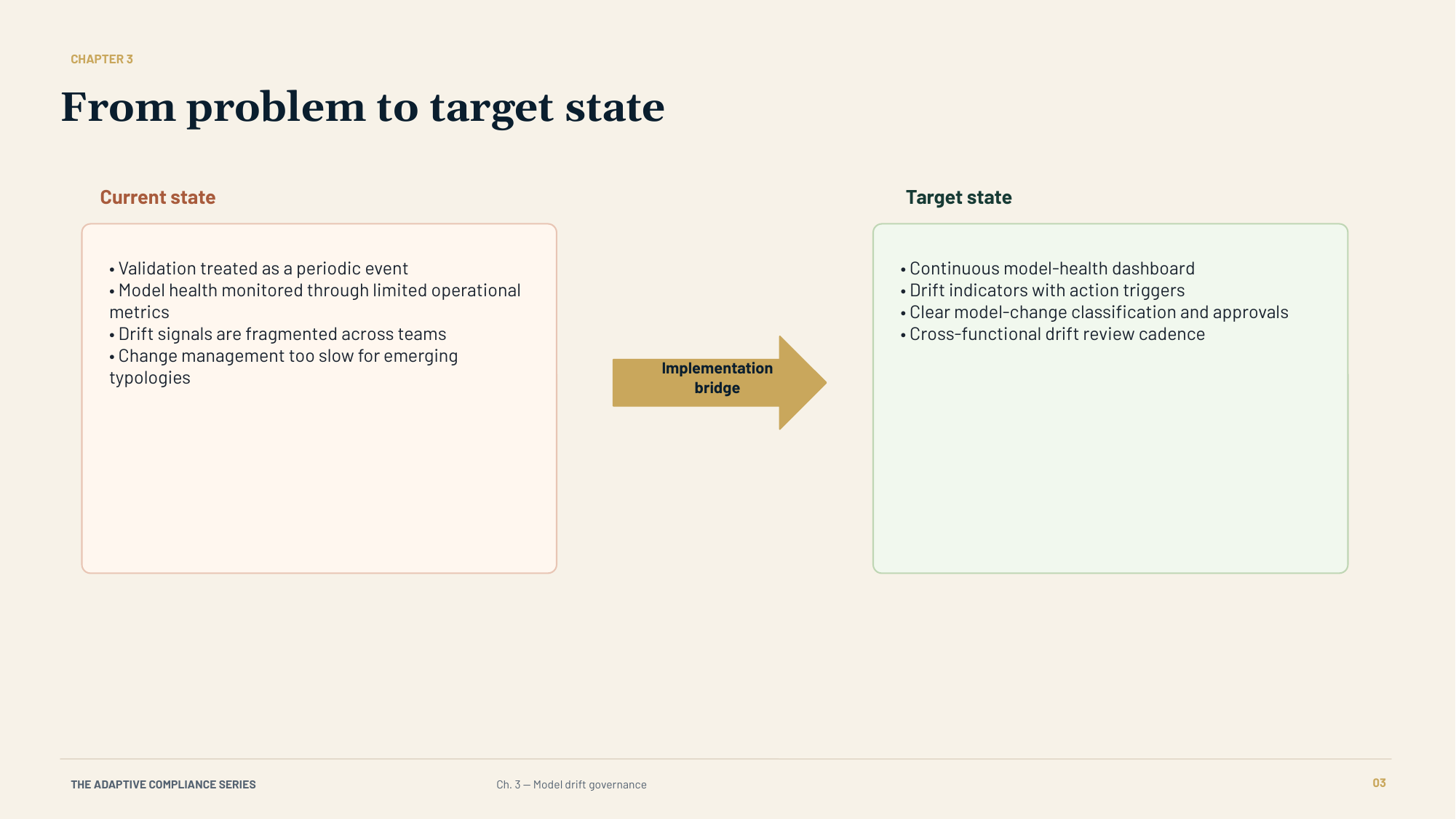

CHAPTER 3
From problem to target state
Current state
Target state

• Validation treated as a periodic event
• Model health monitored through limited operational metrics
• Drift signals are fragmented across teams
• Change management too slow for emerging typologies
• Continuous model-health dashboard
• Drift indicators with action triggers
• Clear model-change classification and approvals
• Cross-functional drift review cadence

Implementation
bridge

03
THE ADAPTIVE COMPLIANCE SERIES
Ch. 3 — Model drift governance